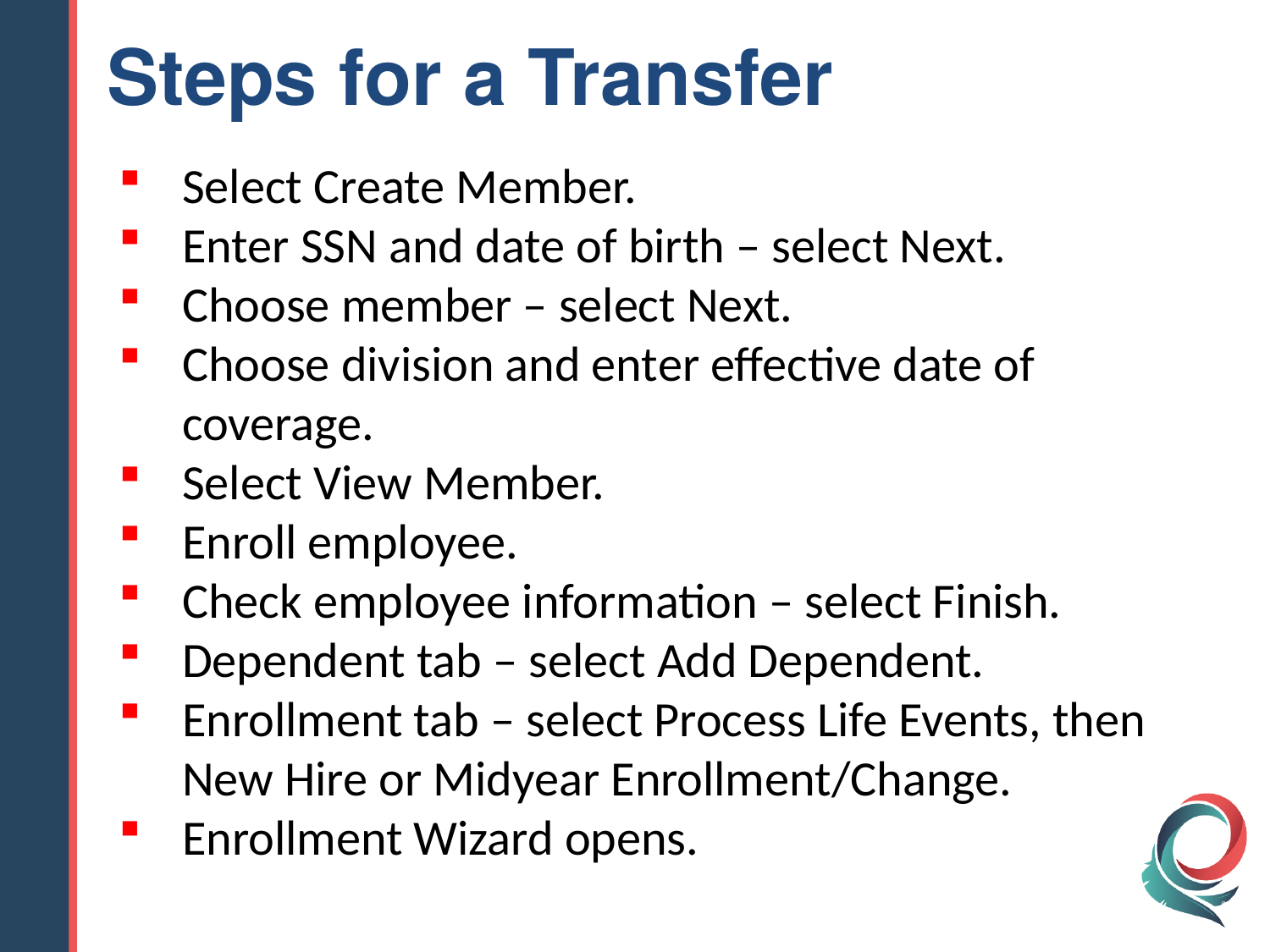

Steps for a Transfer

Select Create Member.
Enter SSN and date of birth – select Next.
Choose member – select Next.
Choose division and enter effective date of coverage.
Select View Member.
Enroll employee.
Check employee information – select Finish.
Dependent tab – select Add Dependent.
Enrollment tab – select Process Life Events, then New Hire or Midyear Enrollment/Change.
Enrollment Wizard opens.